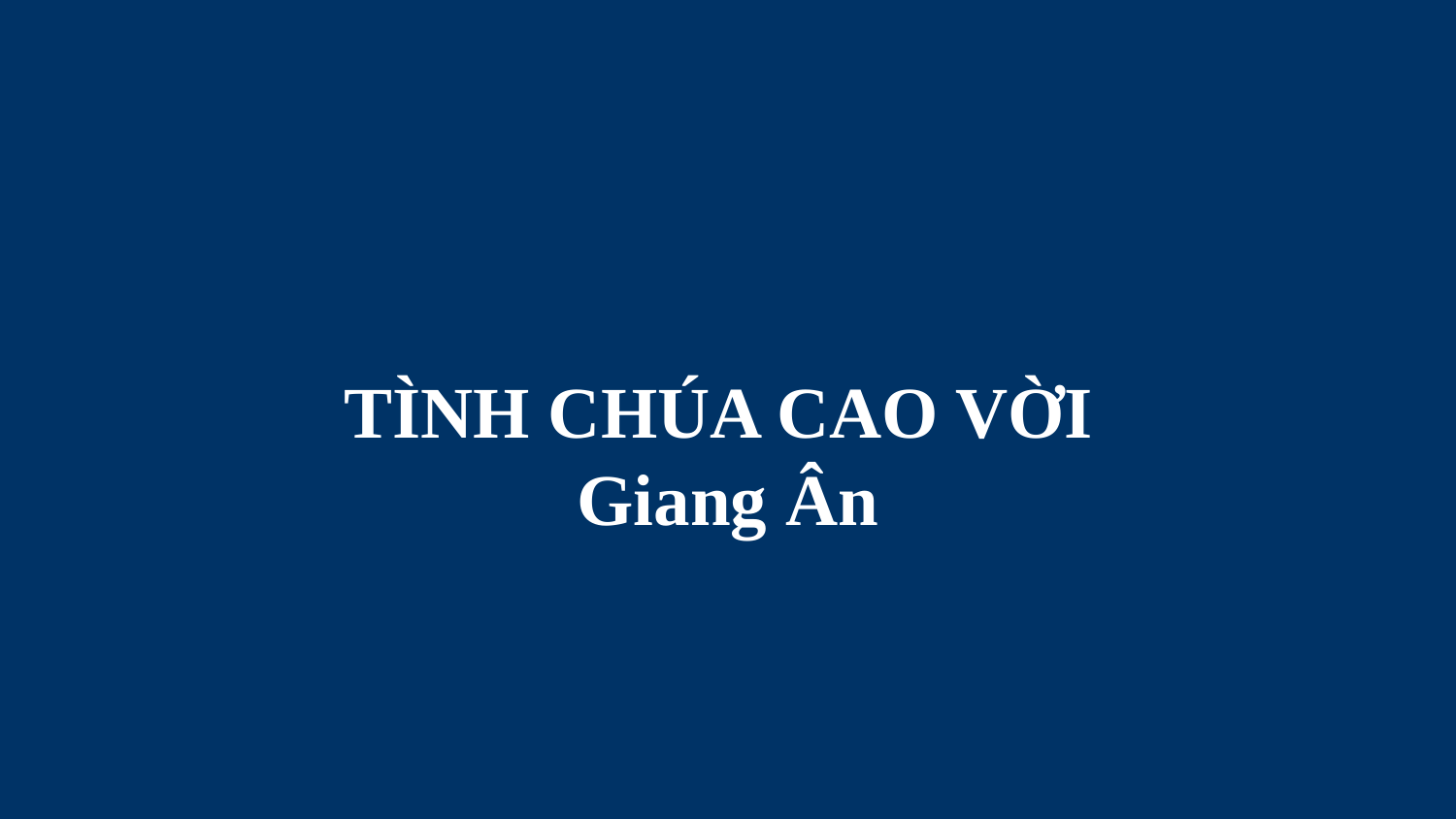

# TÌNH CHÚA CAO VỜI Giang Ân